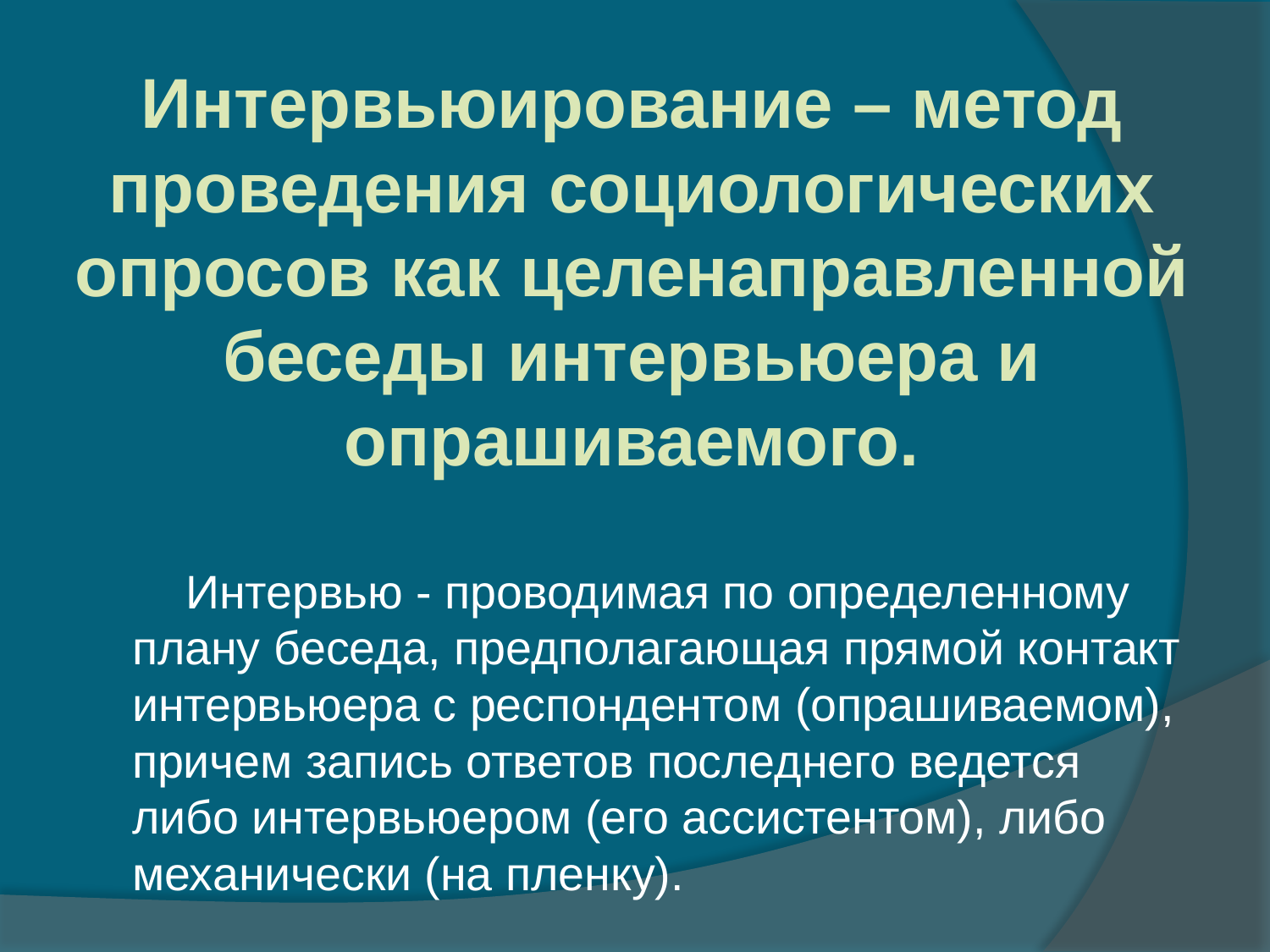

# Интервьюирование – метод проведения социологических опросов как целенаправленной беседы интервьюера и опрашиваемого.
        Интервью - проводимая по определенному плану беседа, предполагающая прямой контакт интервьюера с респондентом (опрашиваемом), причем запись ответов последнего ведется либо интервьюером (его ассистентом), либо механически (на пленку).